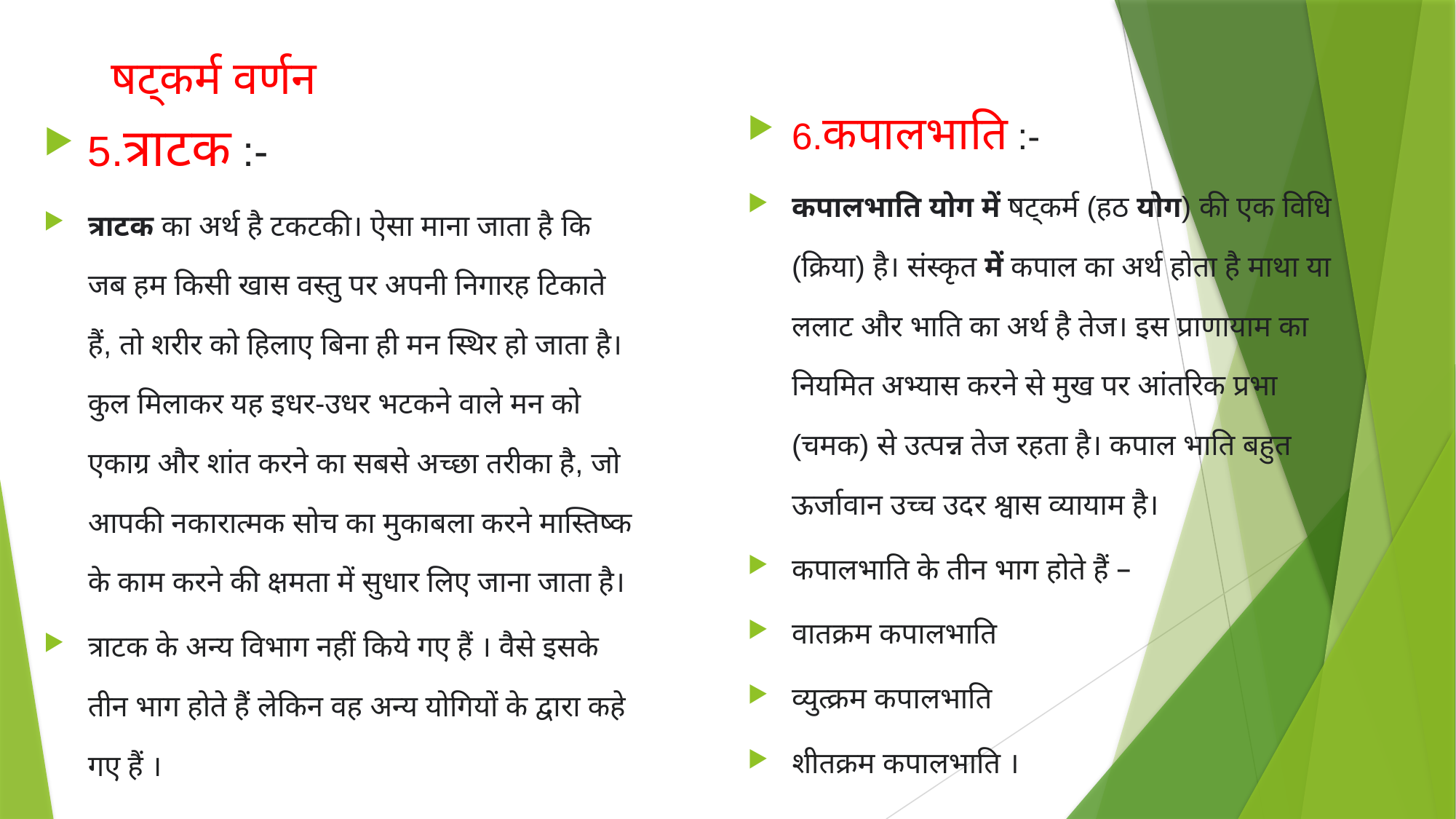

# षट्कर्म वर्णन
6.कपालभाति :-
कपालभाति योग में षट्कर्म (हठ योग) की एक विधि (क्रिया) है। संस्कृत में कपाल का अर्थ होता है माथा या ललाट और भाति का अर्थ है तेज। इस प्राणायाम का नियमित अभ्यास करने से मुख पर आंतरिक प्रभा (चमक) से उत्पन्न तेज रहता है। कपाल भाति बहुत ऊर्जावान उच्च उदर श्वास व्यायाम है।
कपालभाति के तीन भाग होते हैं –
वातक्रम कपालभाति
व्युत्क्रम कपालभाति
शीतक्रम कपालभाति ।

5.त्राटक :-
त्राटक का अर्थ है टकटकी। ऐसा माना जाता है कि जब हम किसी खास वस्तु पर अपनी निगारह टिकाते हैं, तो शरीर को हिलाए बिना ही मन स्थिर हो जाता है। कुल मिलाकर यह इधर-उधर भटकने वाले मन को एकाग्र और शांत करने का सबसे अच्छा तरीका है, जो आपकी नकारात्मक सोच का मुकाबला करने मास्तिष्क के काम करने की क्षमता में सुधार लिए जाना जाता है।
त्राटक के अन्य विभाग नहीं किये गए हैं । वैसे इसके तीन भाग होते हैं लेकिन वह अन्य योगियों के द्वारा कहे गए हैं ।